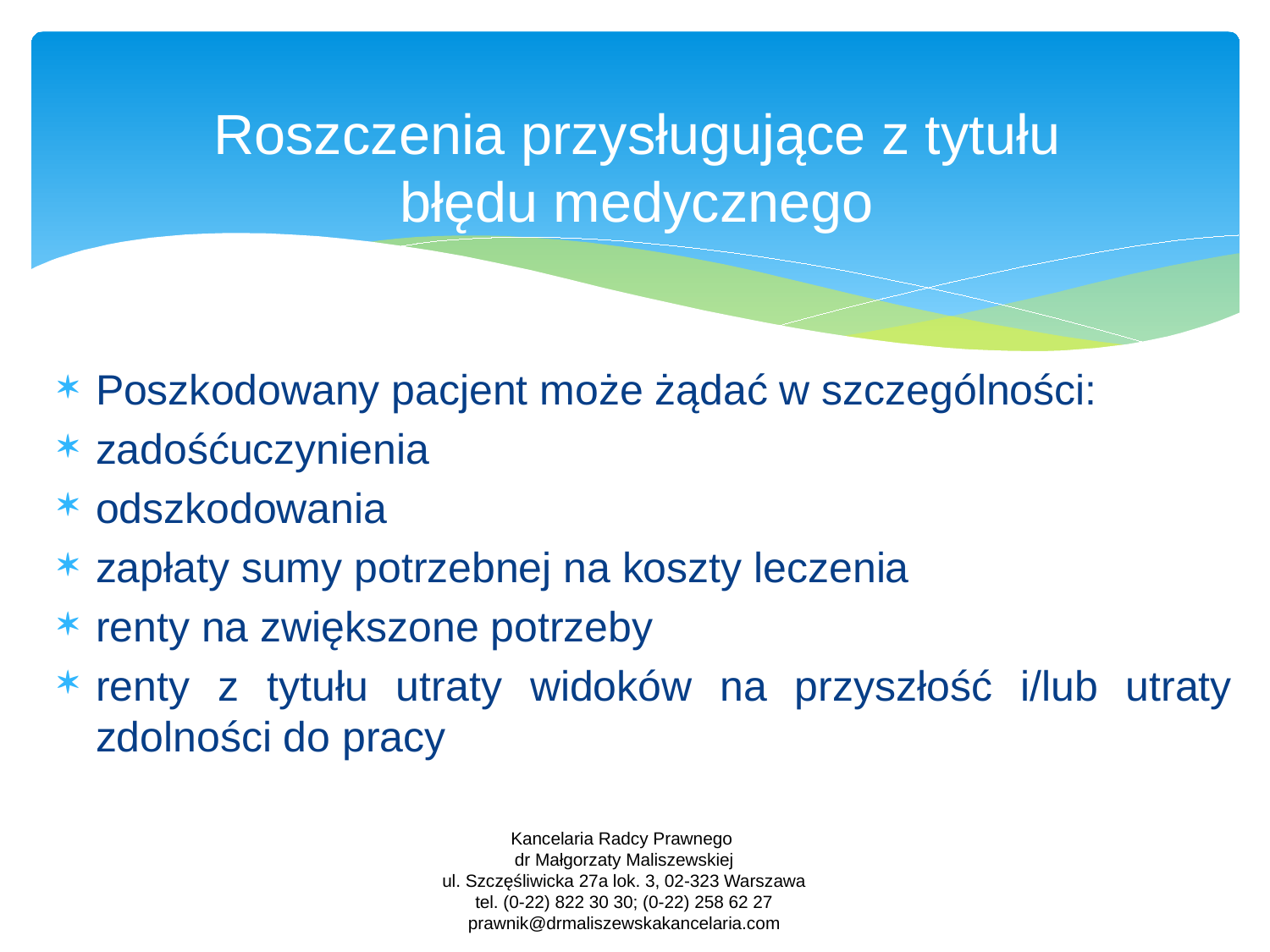

# Roszczenia przysługujące z tytułu błędu medycznego
Poszkodowany pacjent może żądać w szczególności:
zadośćuczynienia
odszkodowania
zapłaty sumy potrzebnej na koszty leczenia
renty na zwiększone potrzeby
renty z tytułu utraty widoków na przyszłość i/lub utraty zdolności do pracy
Kancelaria Radcy Prawnego
dr Małgorzaty Maliszewskiej
ul. Szczęśliwicka 27a lok. 3, 02-323 Warszawa
tel. (0-22) 822 30 30; (0-22) 258 62 27
prawnik@drmaliszewskakancelaria.com